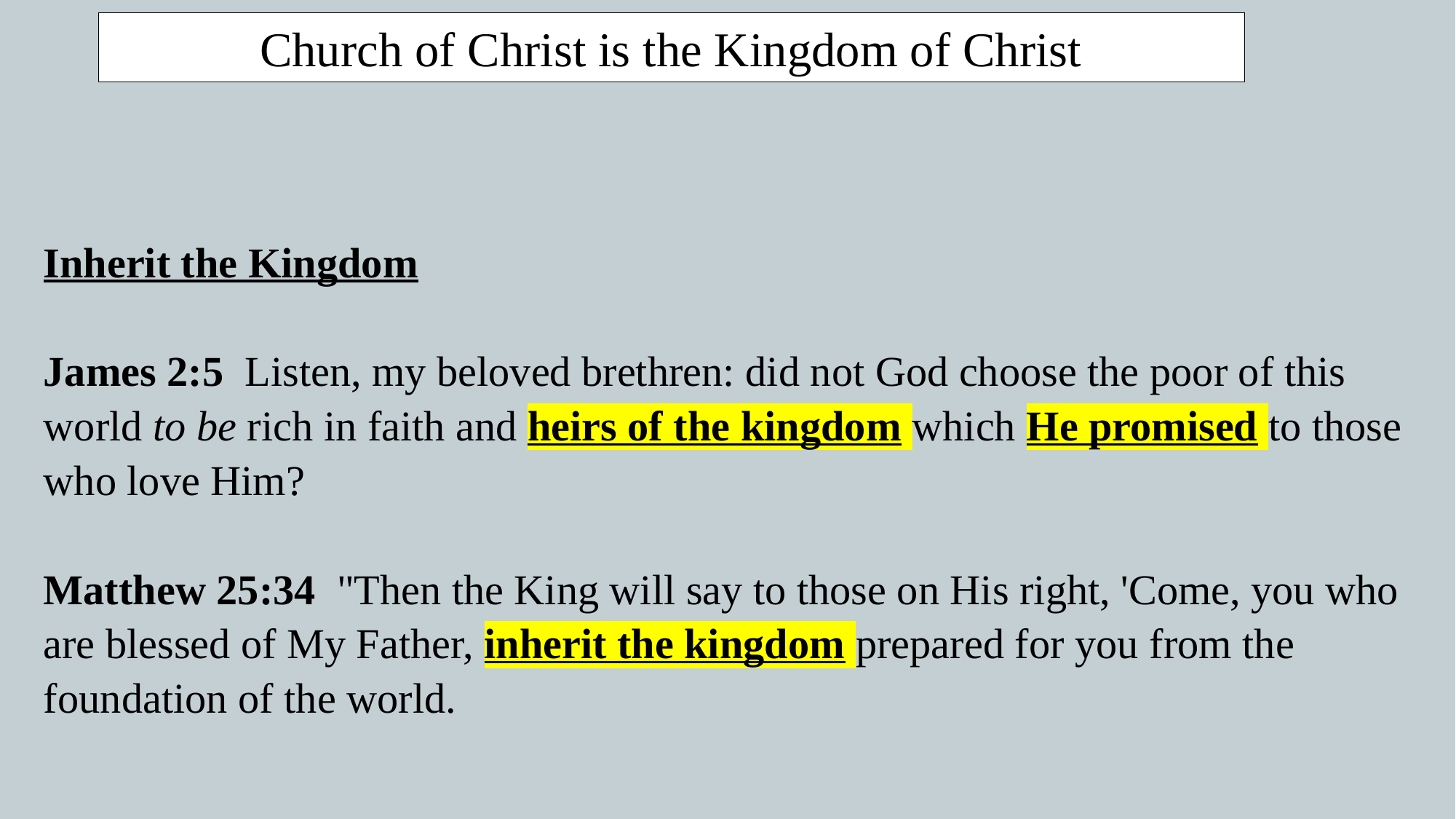

Church of Christ is the Kingdom of Christ

Inherit the Kingdom

James 2:5  Listen, my beloved brethren: did not God choose the poor of this world to be rich in faith and heirs of the kingdom which He promised to those who love Him?

Matthew 25:34  "Then the King will say to those on His right, 'Come, you who are blessed of My Father, inherit the kingdom prepared for you from the foundation of the world.